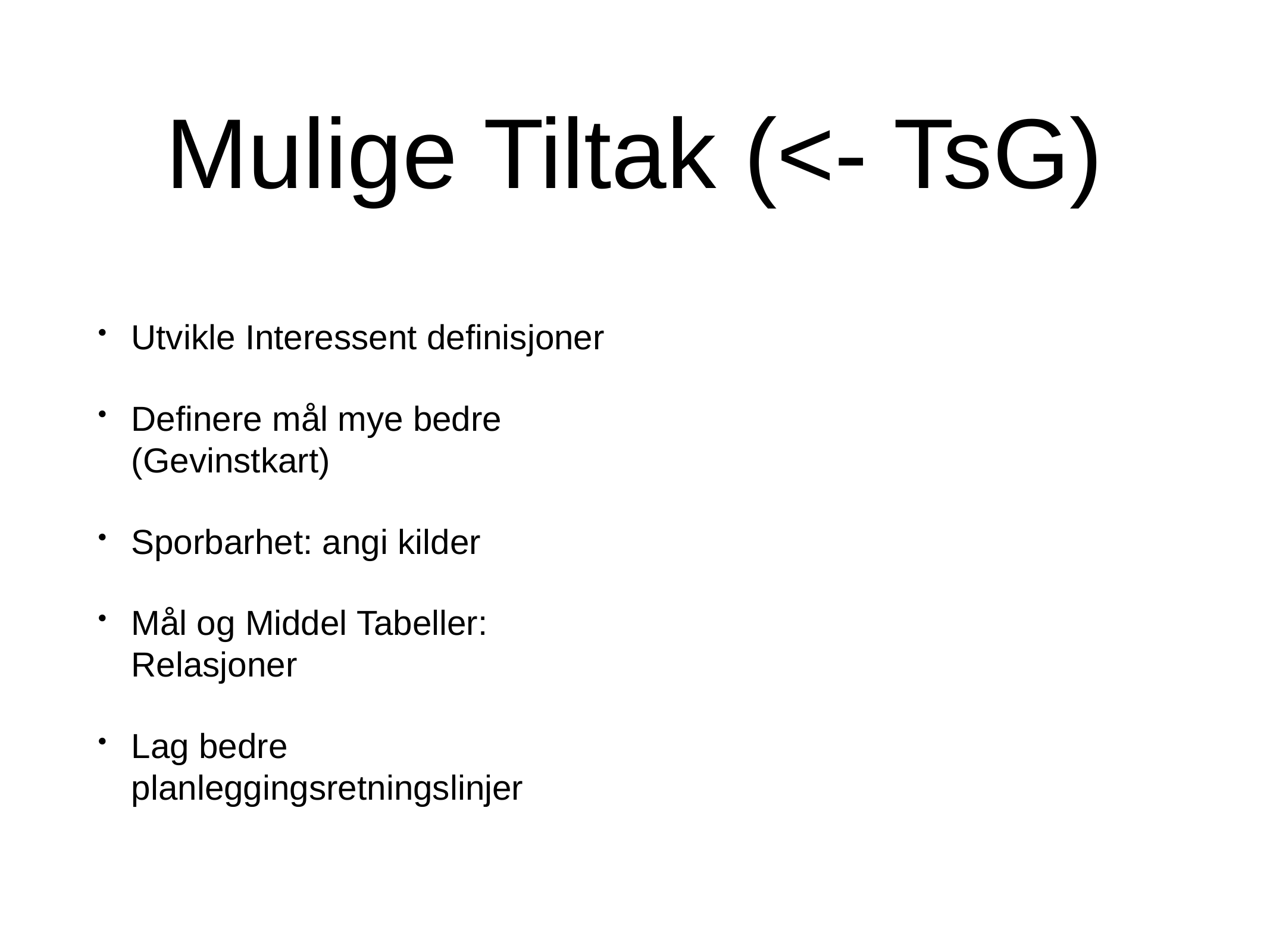

# Mulige Tiltak (<- TsG)
Utvikle Interessent definisjoner
Definere mål mye bedre (Gevinstkart)
Sporbarhet: angi kilder
Mål og Middel Tabeller: Relasjoner
Lag bedre planleggingsretningslinjer